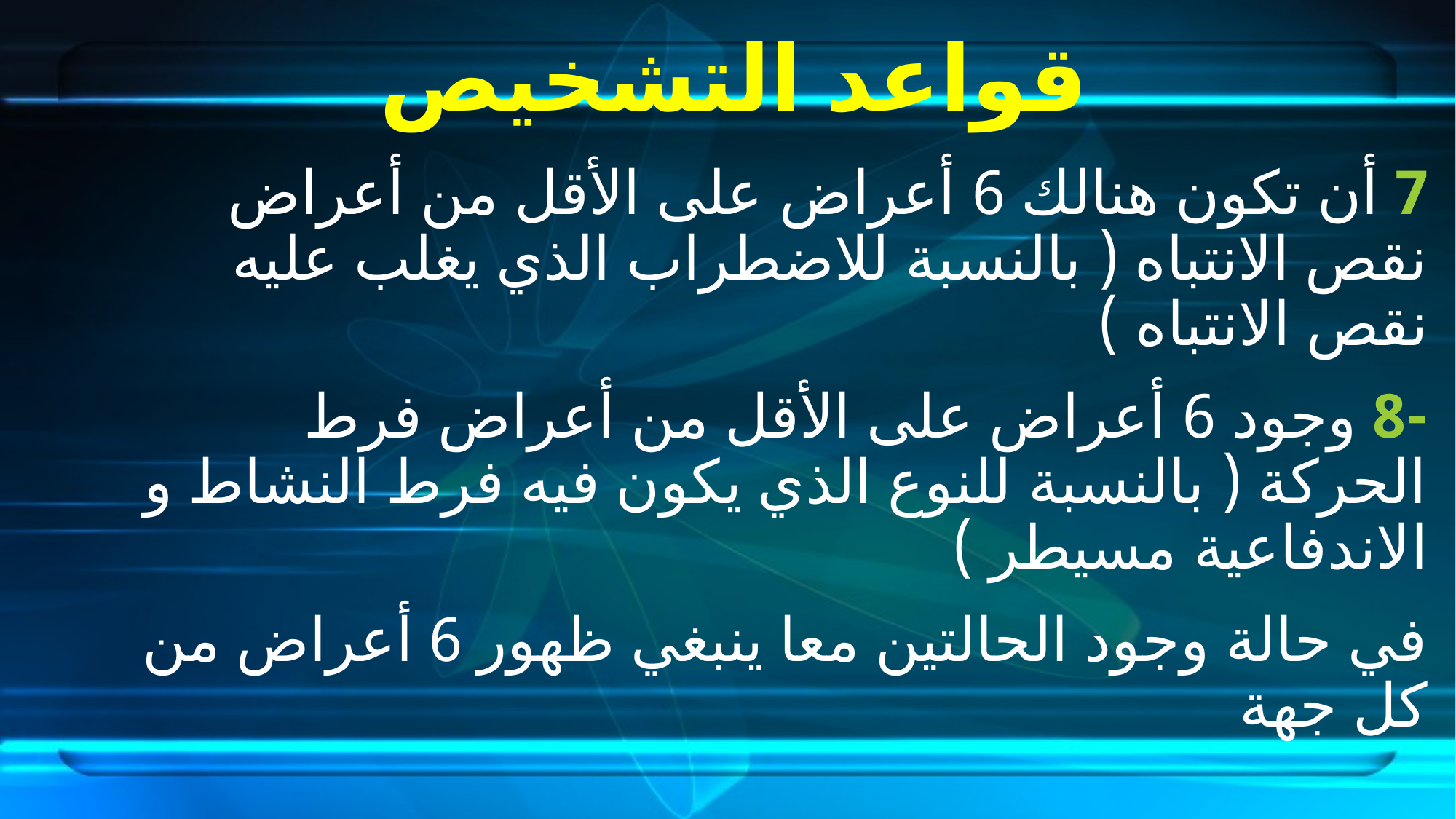

# قواعد التشخيص
7 أن تكون هنالك 6 أعراض على الأقل من أعراض نقص الانتباه ( بالنسبة للاضطراب الذي يغلب عليه نقص الانتباه )
-8 وجود 6 أعراض على الأقل من أعراض فرط الحركة ( بالنسبة للنوع الذي يكون فيه فرط النشاط و الاندفاعية مسيطر )
في حالة وجود الحالتين معا ينبغي ظهور 6 أعراض من كل جهة